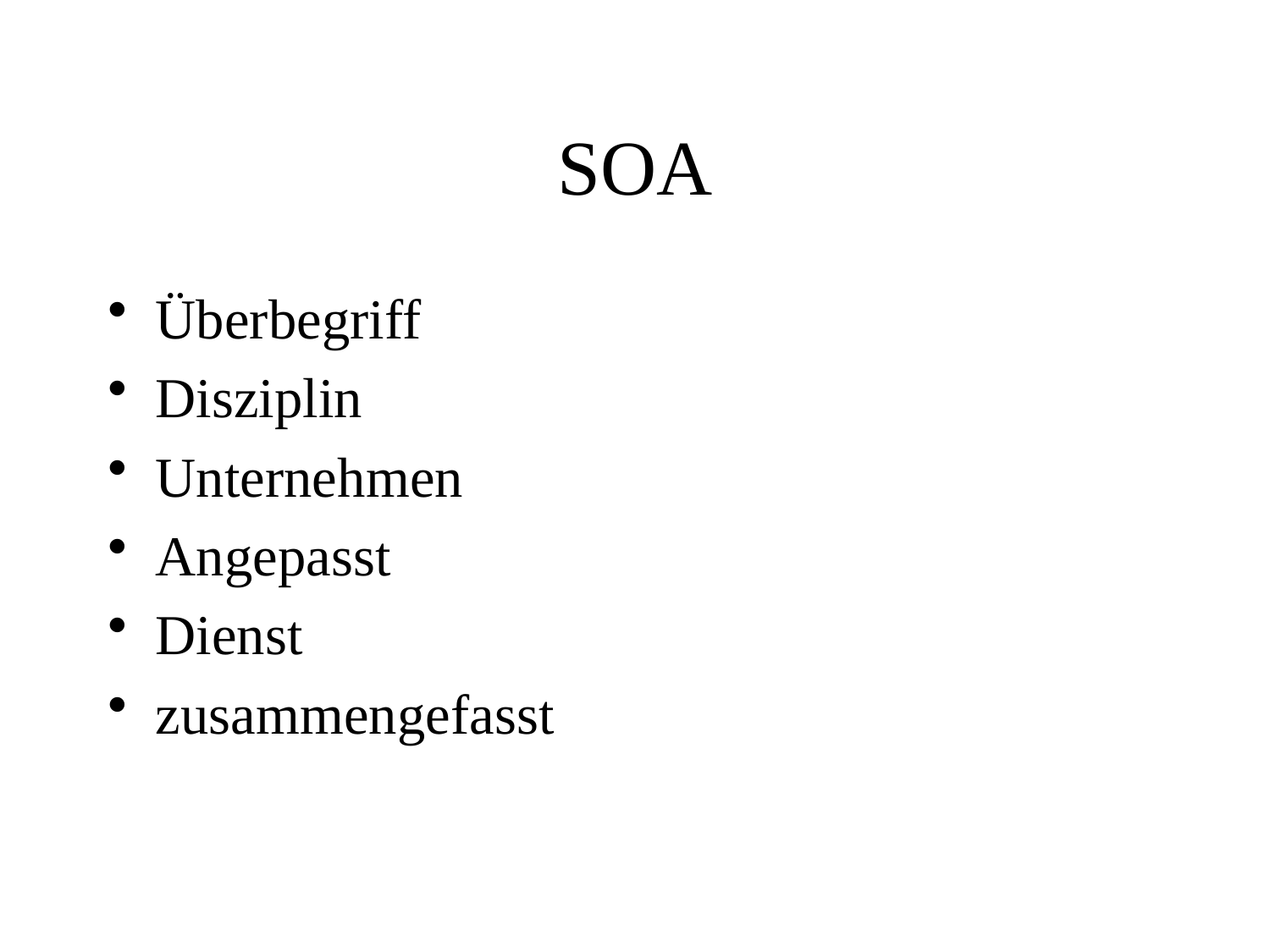

# SOA
Überbegriff
Disziplin
Unternehmen
Angepasst
Dienst
zusammengefasst